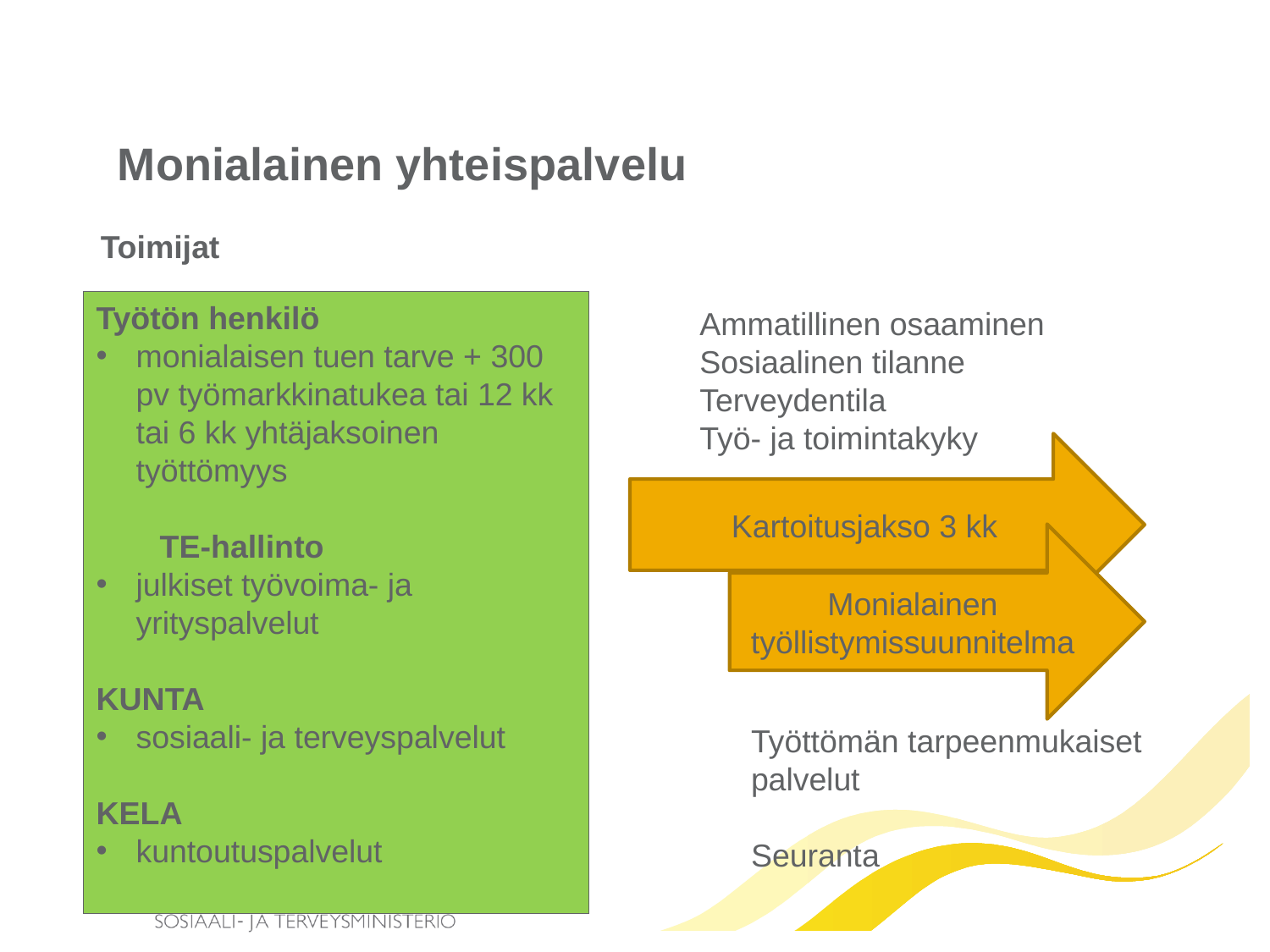

# Monialainen yhteispalvelu
Toimijat
Työtön henkilö
monialaisen tuen tarve + 300 pv työmarkkinatukea tai 12 kk tai 6 kk yhtäjaksoinen työttömyys

TE-hallinto
julkiset työvoima- ja yrityspalvelut

KUNTA
sosiaali- ja terveyspalvelut

KELA
kuntoutuspalvelut

Ammatillinen osaaminen
Sosiaalinen tilanne
Terveydentila
Työ- ja toimintakyky
Kartoitusjakso 3 kk
Monialainen työllistymissuunnitelma
Työttömän tarpeenmukaiset
palvelut

Seuranta